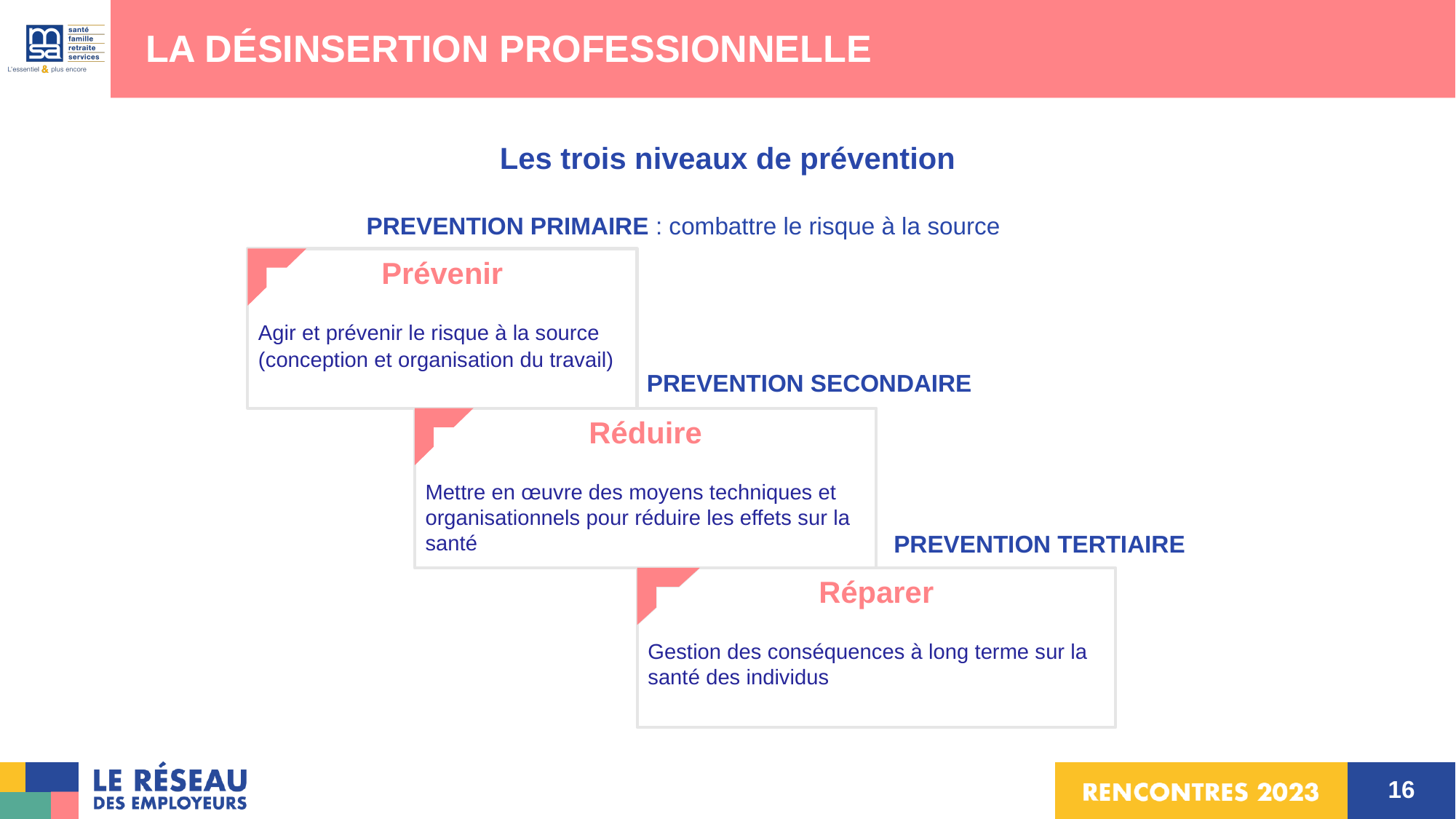

LA DÉSINSERTION PROFESSIONNELLE
Les trois niveaux de prévention
PREVENTION PRIMAIRE : combattre le risque à la source
Prévenir

Agir et prévenir le risque à la source
(conception et organisation du travail)

PREVENTION SECONDAIRE
Réduire

Mettre en œuvre des moyens techniques et organisationnels pour réduire les effets sur la santé

PREVENTION TERTIAIRE
Réparer

Gestion des conséquences à long terme sur la santé des individus

16